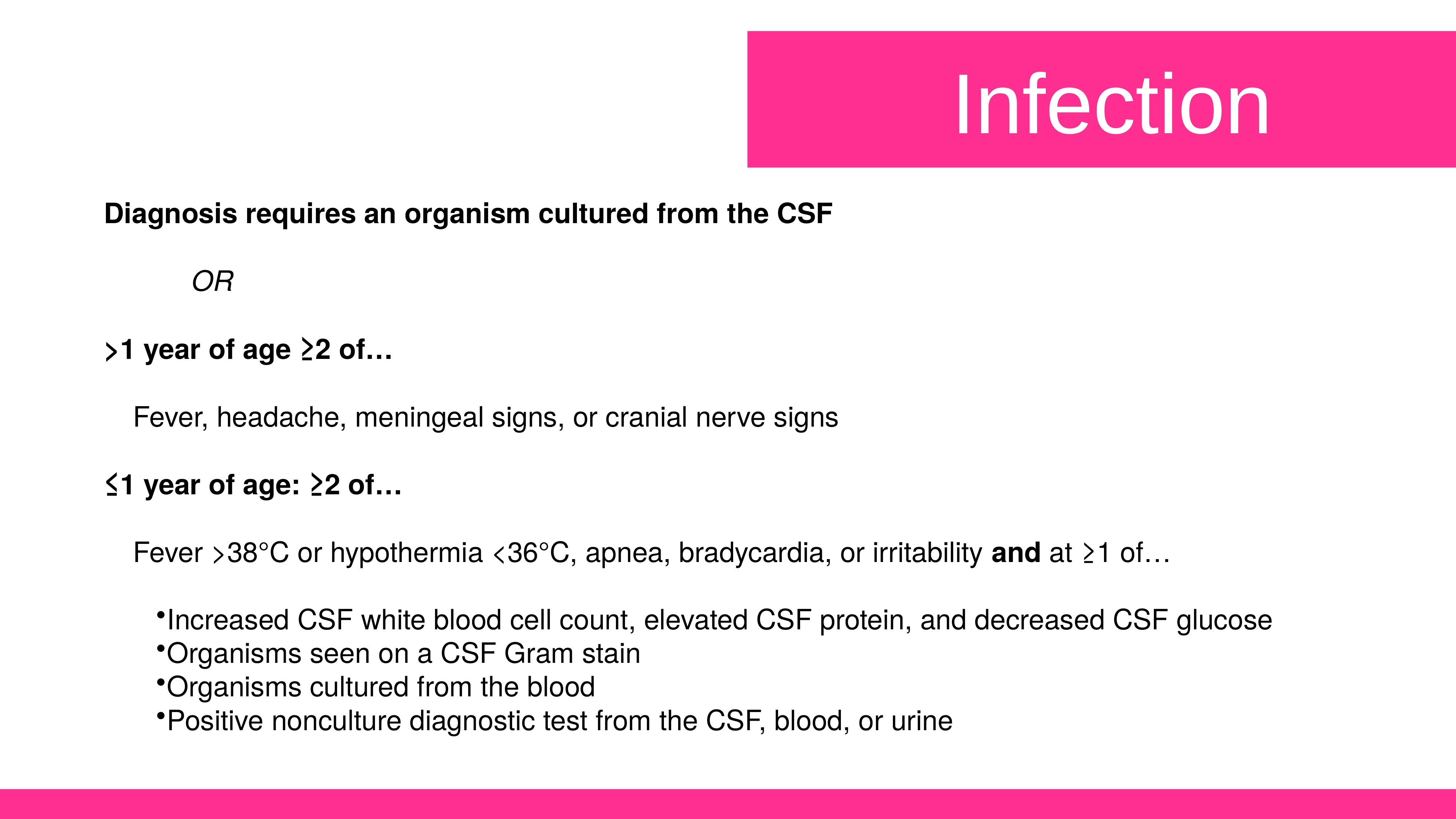

Infection
Diagnosis requires an organism cultured from the CSF
OR
>1 year of age ≥2 of…
Fever, headache, meningeal signs, or cranial nerve signs
≤1 year of age: ≥2 of…
Fever >38°C or hypothermia <36°C, apnea, bradycardia, or irritability and at ≥1 of…

Increased CSF white blood cell count, elevated CSF protein, and decreased CSF glucose
Organisms seen on a CSF Gram stain
Organisms cultured from the blood
Positive nonculture diagnostic test from the CSF, blood, or urine